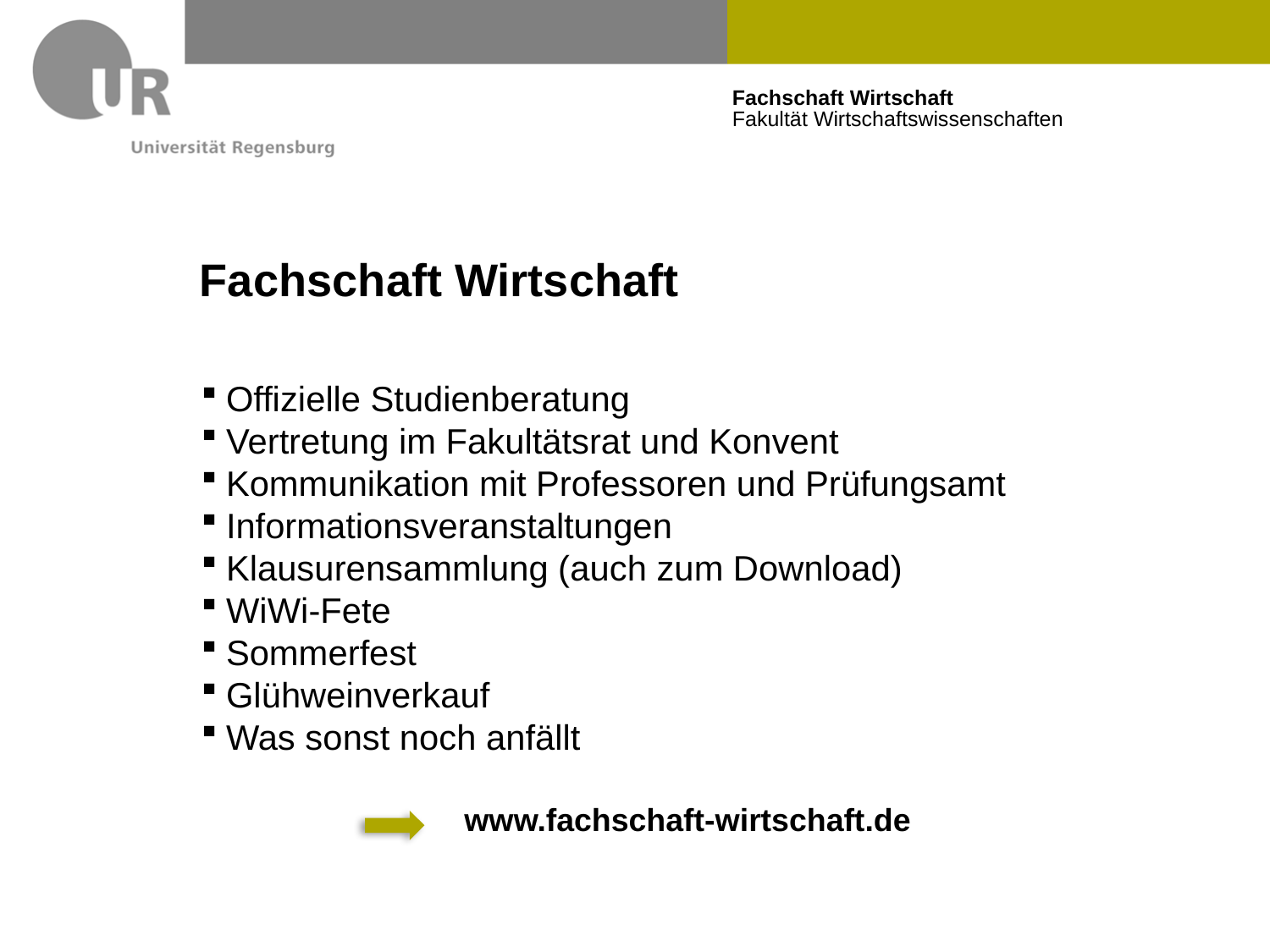

# Fachschaft Wirtschaft

Offizielle Studienberatung
Vertretung im Fakultätsrat und Konvent
Kommunikation mit Professoren und Prüfungsamt
Informationsveranstaltungen
Klausurensammlung (auch zum Download)
WiWi-Fete
Sommerfest
Glühweinverkauf
Was sonst noch anfällt

www.fachschaft-wirtschaft.de